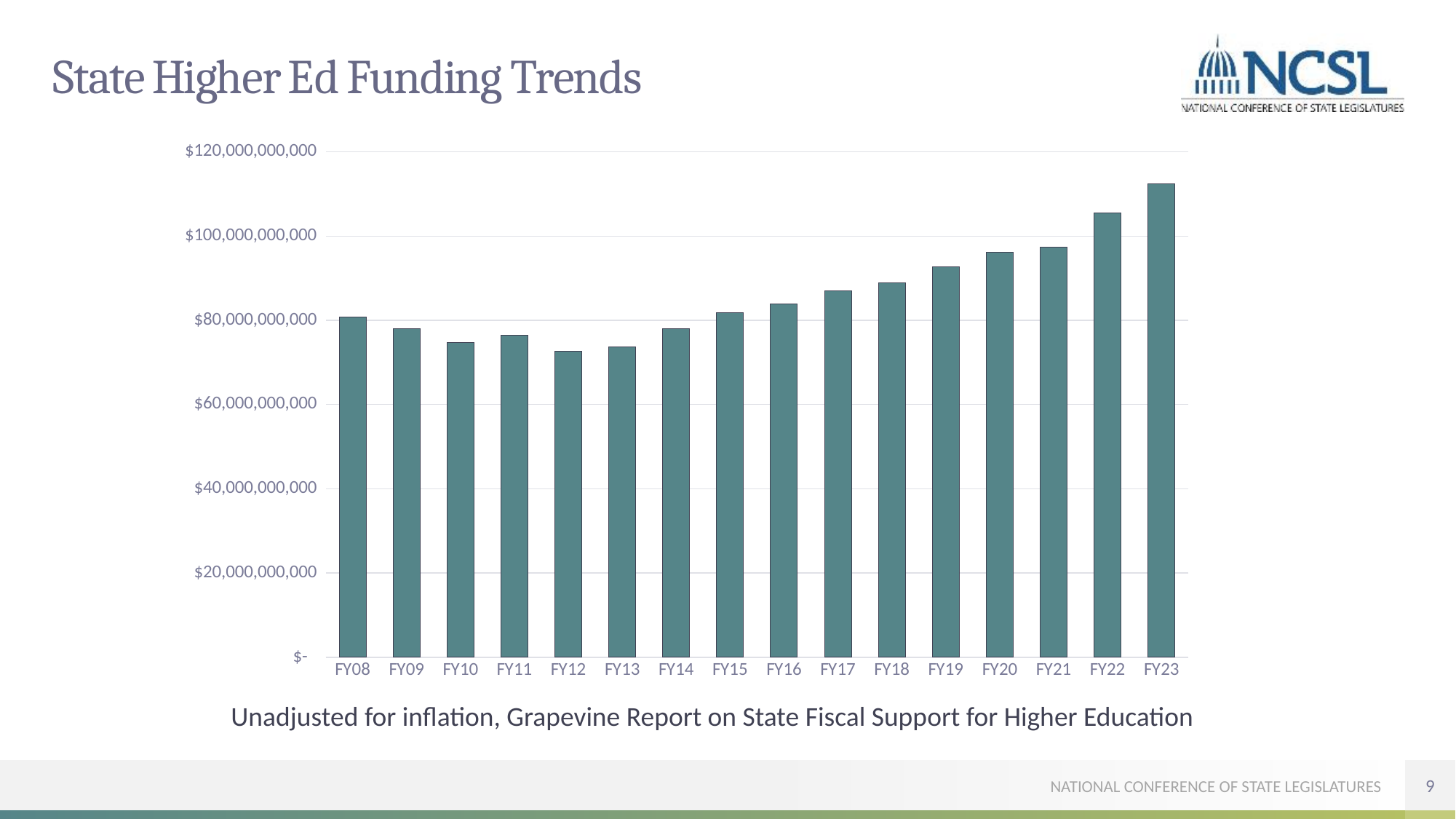

# State Higher Ed Funding Trends

### Chart

| Category | Series 1 |
|---|---|
| FY08 | 80699996775.0 |
| FY09 | 77962187689.0 |
| FY10 | 74802239399.0 |
| FY11 | 76372651897.0 |
| FY12 | 72629499420.0 |
| FY13 | 73624864640.0 |
| FY14 | 77994786888.0 |
| FY15 | 81885991316.0 |
| FY16 | 83871732675.0 |
| FY17 | 86946119999.0 |
| FY18 | 88886144172.0 |
| FY19 | 92690185513.0 |
| FY20 | 96219939298.0 |
| FY21 | 97357151876.0 |
| FY22 | 105435976797.0 |
| FY23 | 112320309890.0 |
Unadjusted for inflation, Grapevine Report on State Fiscal Support for Higher Education

9